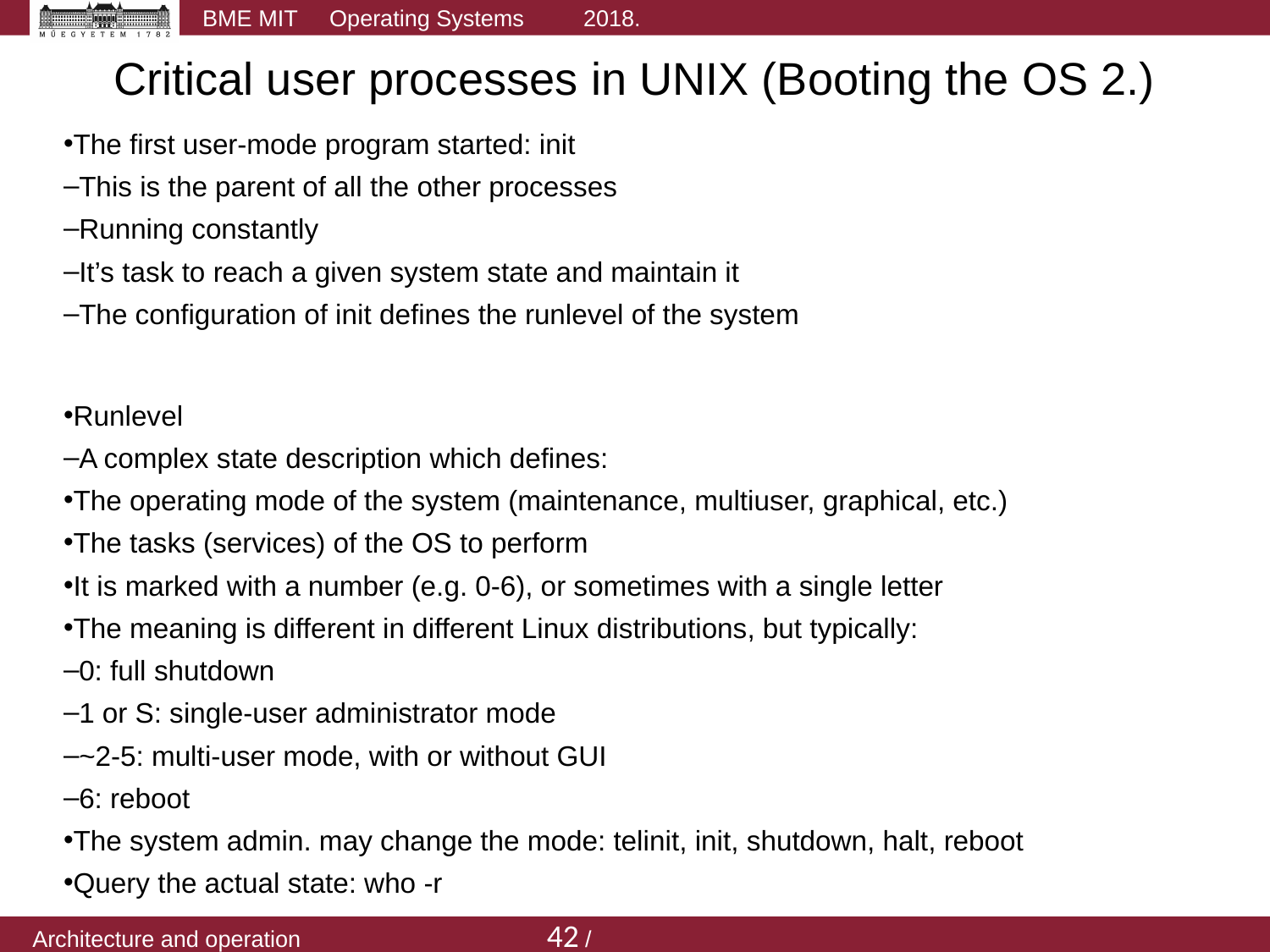

Critical user processes in UNIX (Booting the OS 2.)
The first user-mode program started: init
This is the parent of all the other processes
Running constantly
It’s task to reach a given system state and maintain it
The configuration of init defines the runlevel of the system

Runlevel
A complex state description which defines:
The operating mode of the system (maintenance, multiuser, graphical, etc.)
The tasks (services) of the OS to perform
It is marked with a number (e.g. 0-6), or sometimes with a single letter
The meaning is different in different Linux distributions, but typically:
0: full shutdown
1 or S: single-user administrator mode
~2-5: multi-user mode, with or without GUI
6: reboot
The system admin. may change the mode: telinit, init, shutdown, halt, reboot
Query the actual state: who -r